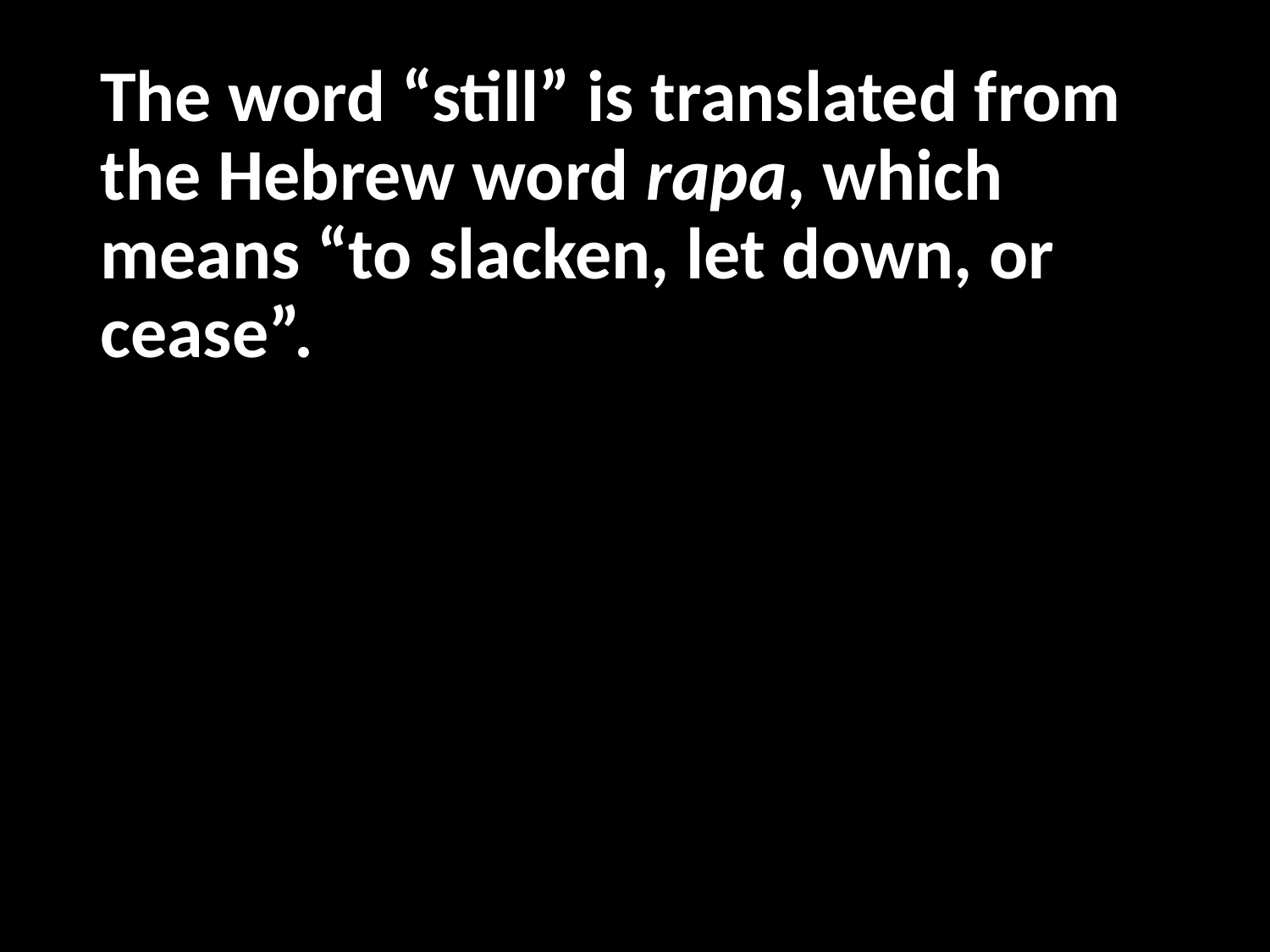

# The word “still” is translated from the Hebrew word rapa, which means “to slacken, let down, or cease”.